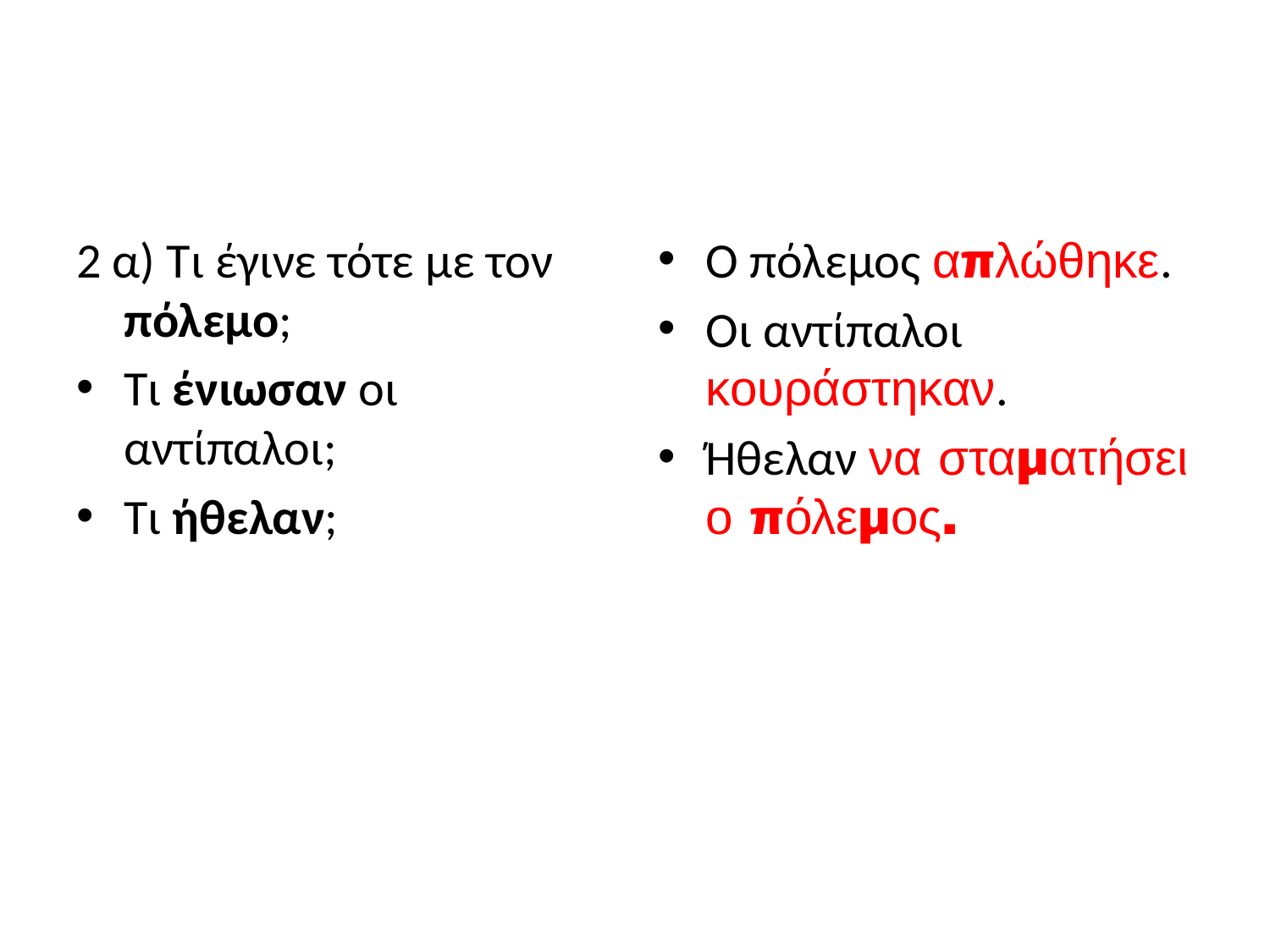

#
2 α) Τι έγινε τότε με τον πόλεμο;
Τι ένιωσαν οι αντίπαλοι;
Τι ήθελαν;
Ο πόλεμος απλώθηκε.
Οι αντίπαλοι κουράστηκαν.
Ήθελαν να σταματήσει ο πόλεμος.